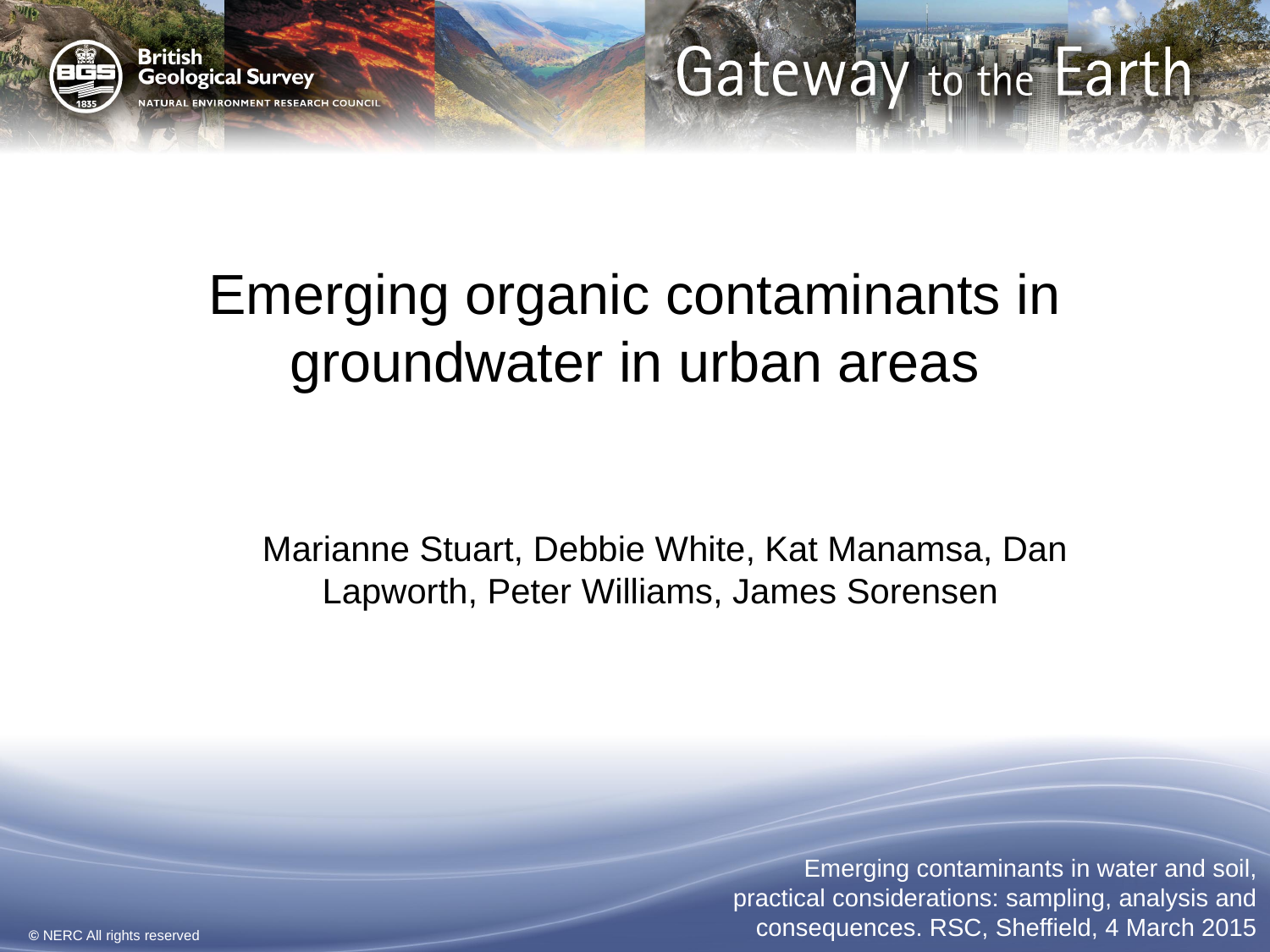

# Emerging organic contaminants in groundwater in urban areas
Marianne Stuart, Debbie White, Kat Manamsa, Dan Lapworth, Peter Williams, James Sorensen
Emerging contaminants in water and soil, practical considerations: sampling, analysis and consequences. RSC, Sheffield, 4 March 2015